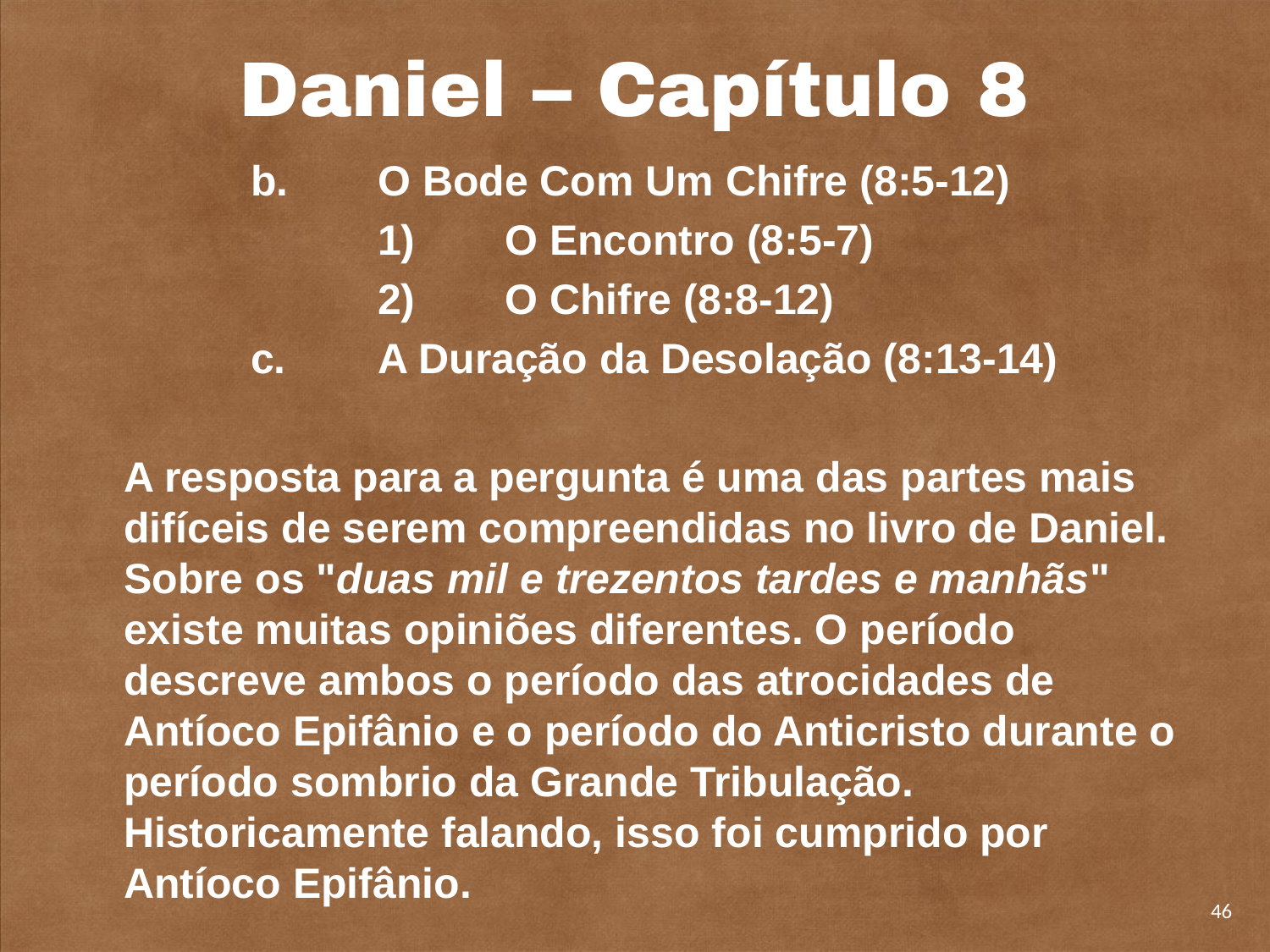

# Daniel – Capítulo 8
		b. 	O Bode Com Um Chifre (8:5-12)
			1) 	O Encontro (8:5-7)
			2) 	O Chifre (8:8-12)
		c. 	A Duração da Desolação (8:13-14)

	A resposta para a pergunta é uma das partes mais difíceis de serem compreendidas no livro de Daniel. Sobre os "duas mil e trezentos tardes e manhãs" existe muitas opiniões diferentes. O período descreve ambos o período das atrocidades de Antíoco Epifânio e o período do Anticristo durante o período sombrio da Grande Tribulação. Historicamente falando, isso foi cumprido por Antíoco Epifânio.
46